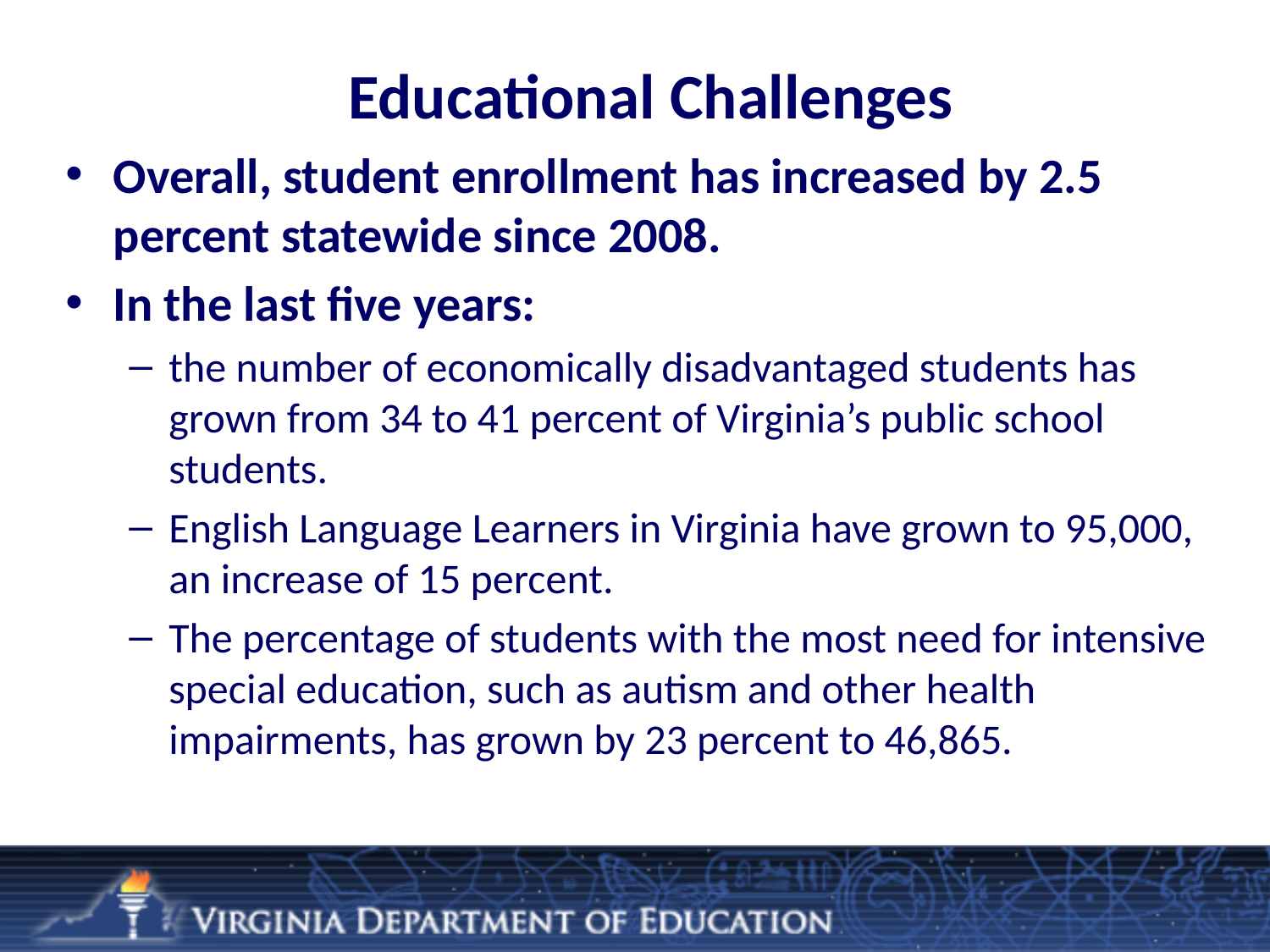

# Educational Challenges
Overall, student enrollment has increased by 2.5 percent statewide since 2008.
In the last five years:
the number of economically disadvantaged students has grown from 34 to 41 percent of Virginia’s public school students.
English Language Learners in Virginia have grown to 95,000, an increase of 15 percent.
The percentage of students with the most need for intensive special education, such as autism and other health impairments, has grown by 23 percent to 46,865.